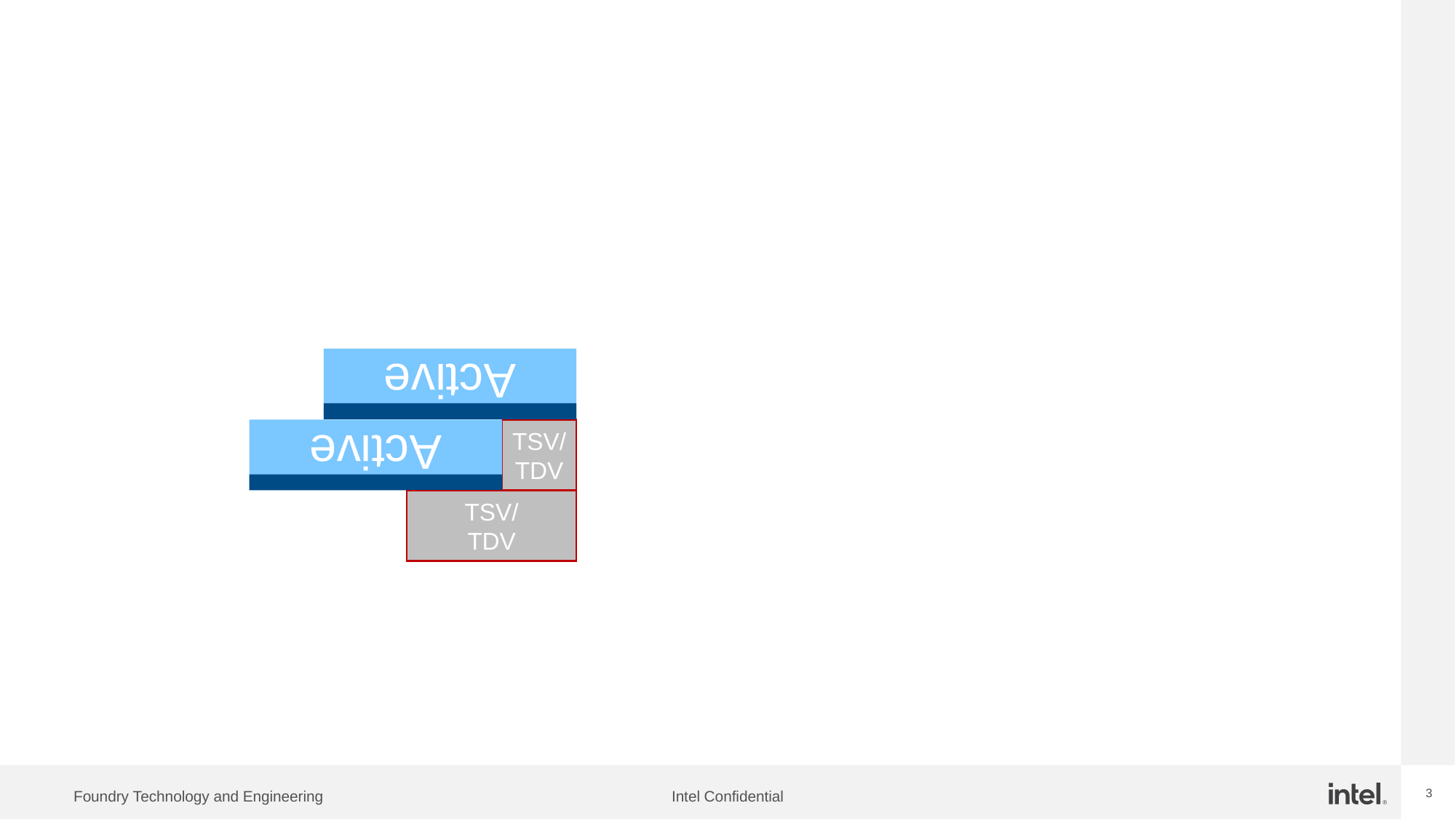

#
Active

TSV/
TDV
Active

TSV/
TDV